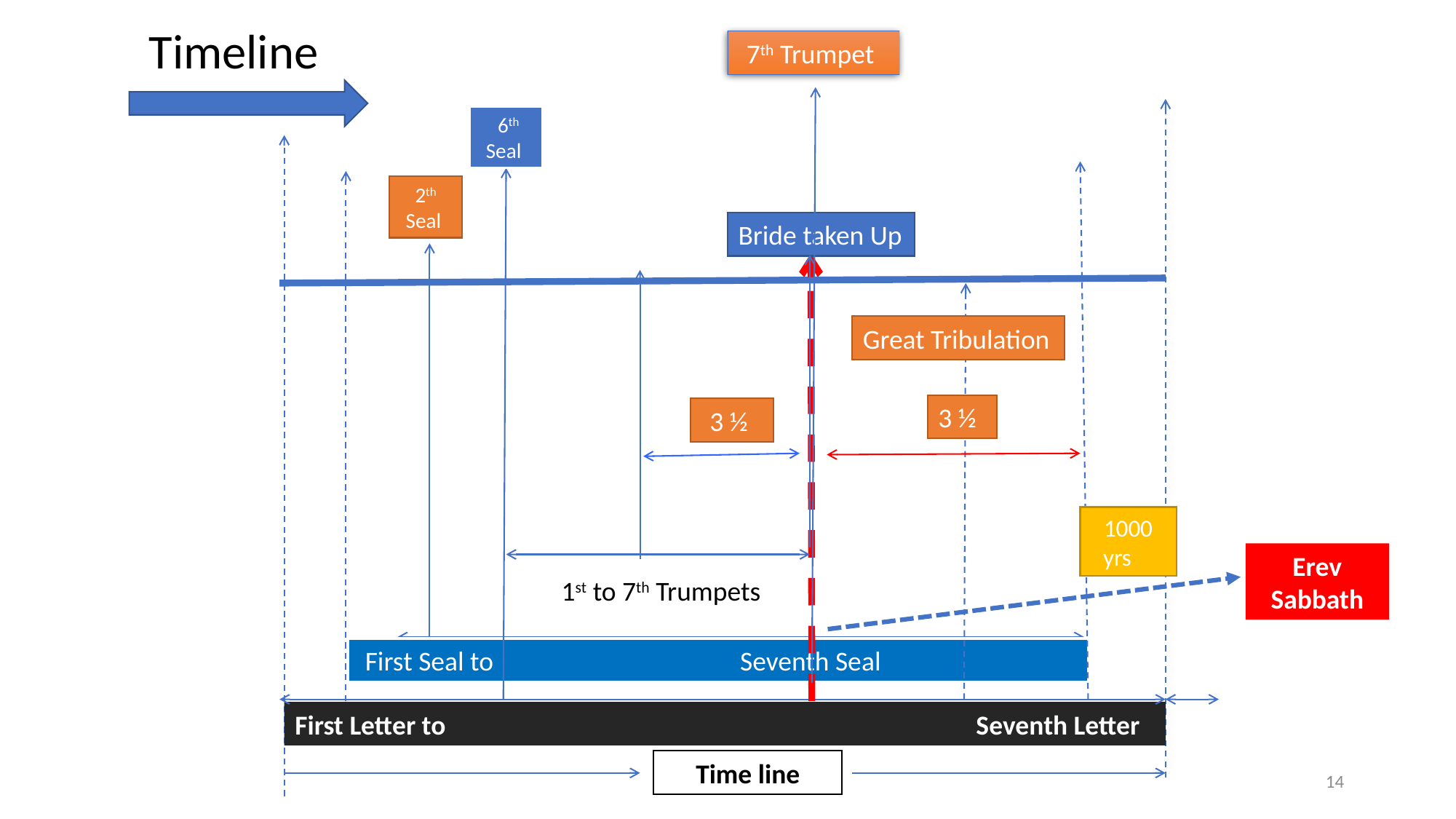

# Timeline
7th Trumpet

 6th Seal
2th Seal
Bride taken Up
Great Tribulation
3 ½
3 ½
1000 yrs
Erev Sabbath
1st to 7th Trumpets
 First Seal to                                        Seventh Seal
First Letter to                                                                                      Seventh Letter
Time line
14